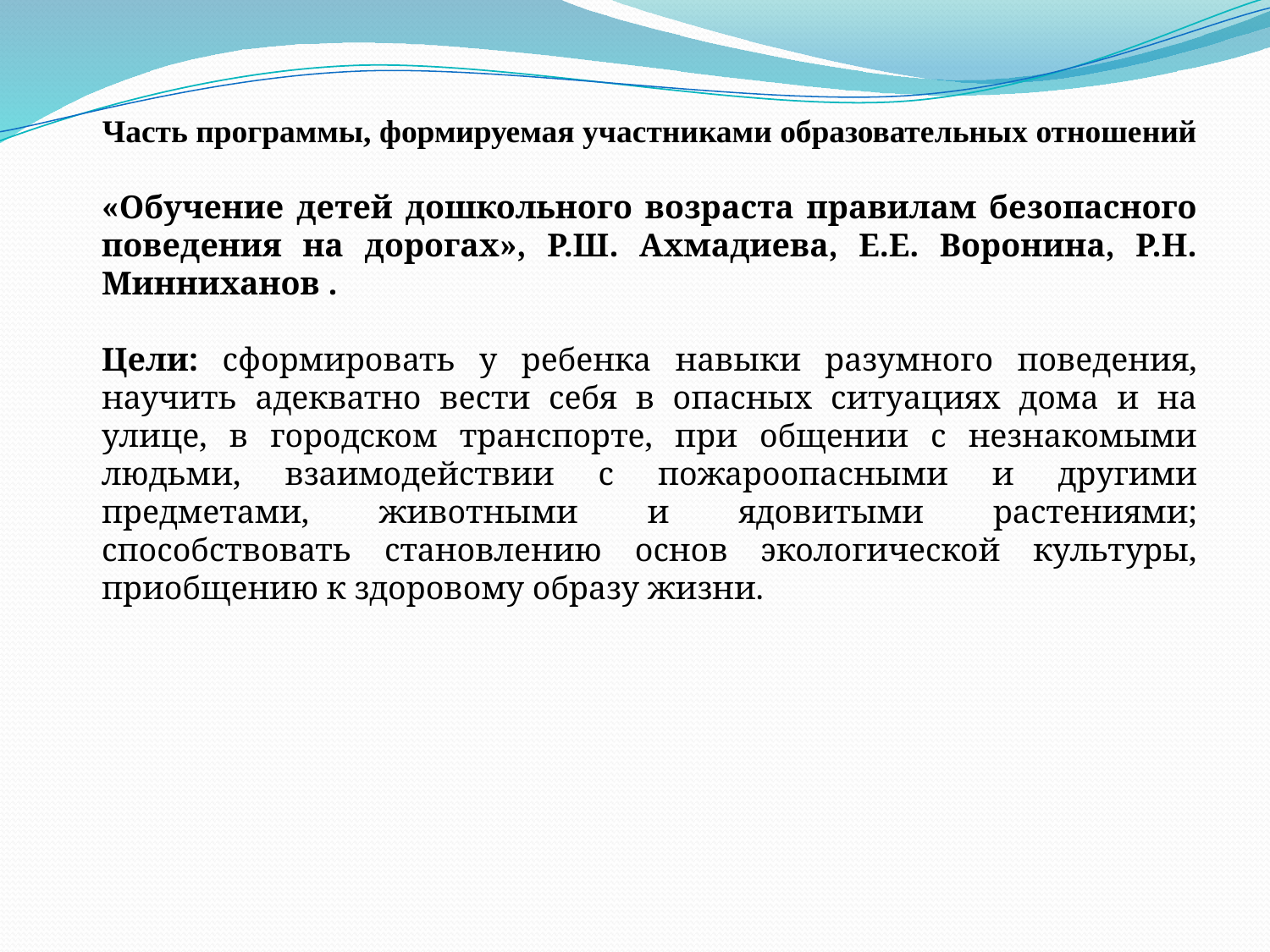

Часть программы, формируемая участниками образовательных отношений

«Обучение детей дошкольного возраста правилам безопасного поведения на дорогах», Р.Ш. Ахмадиева, Е.Е. Воронина, Р.Н. Минниханов .

Цели: сформировать у ребенка навыки разумного поведения, научить адекватно вести себя в опасных ситуациях дома и на улице, в городском транспорте, при общении с незнакомыми людьми, взаимодействии с пожароопасными и другими предметами, животными и ядовитыми растениями; способствовать становлению основ экологической культуры, приобщению к здоровому образу жизни.